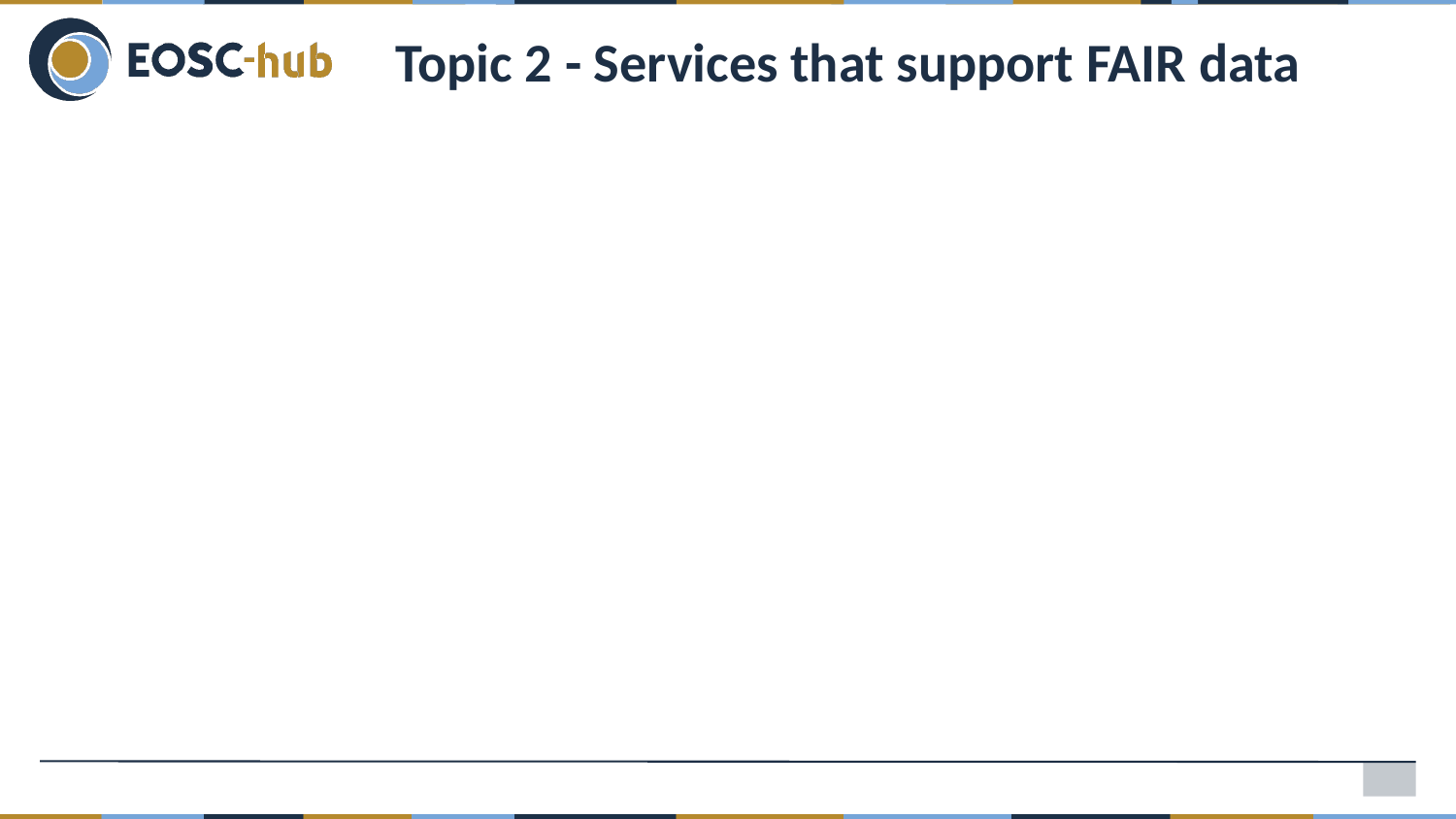

# Topic 2 - Services that support FAIR data